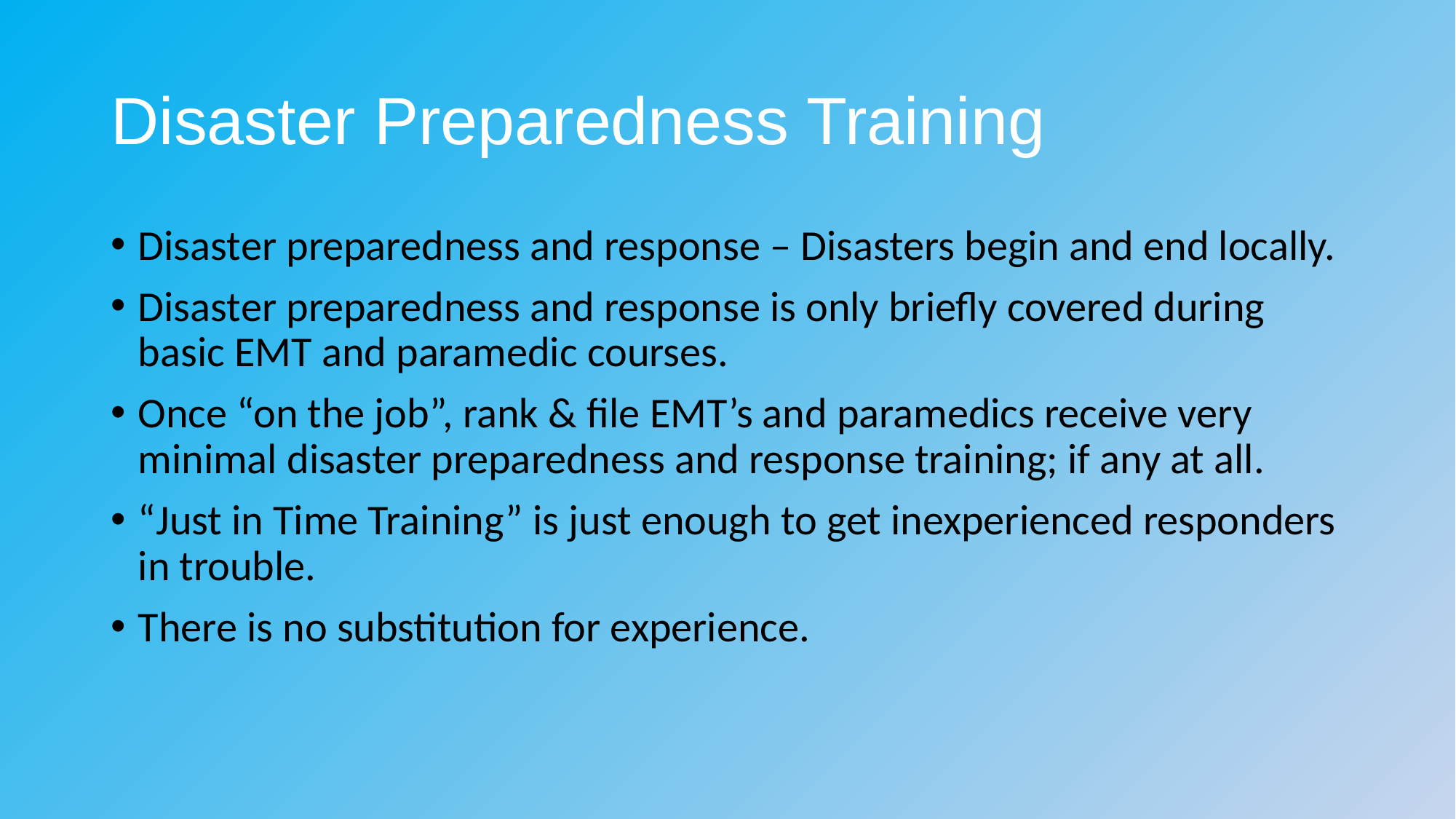

# Disaster Preparedness Training
Disaster preparedness and response – Disasters begin and end locally.
Disaster preparedness and response is only briefly covered during basic EMT and paramedic courses.
Once “on the job”, rank & file EMT’s and paramedics receive very minimal disaster preparedness and response training; if any at all.
“Just in Time Training” is just enough to get inexperienced responders in trouble.
There is no substitution for experience.